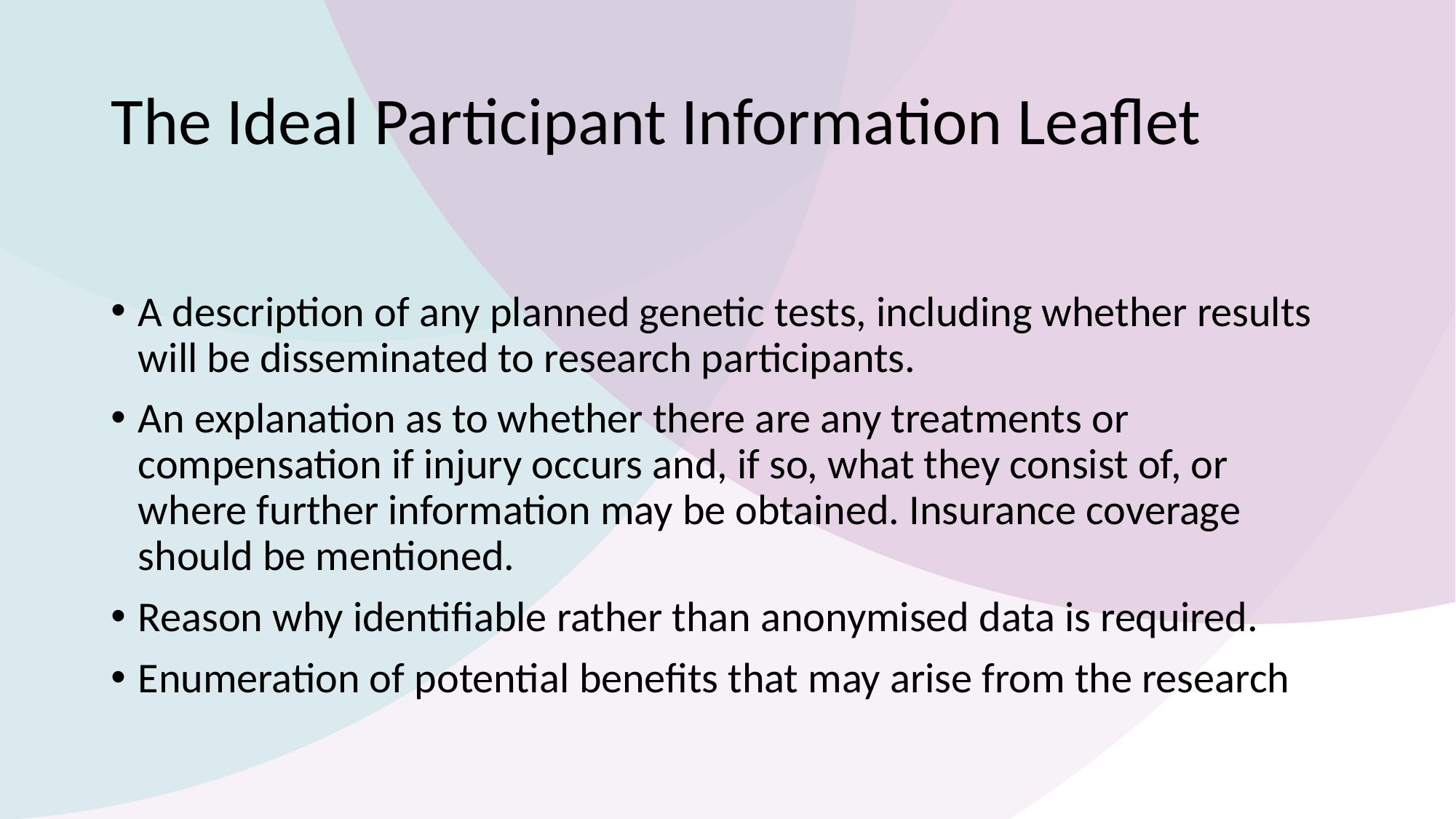

# The Ideal Participant Information Leaflet

A description of any planned genetic tests, including whether results will be disseminated to research participants.
An explanation as to whether there are any treatments or compensation if injury occurs and, if so, what they consist of, or where further information may be obtained. Insurance coverage should be mentioned.
Reason why identifiable rather than anonymised data is required.
Enumeration of potential benefits that may arise from the research